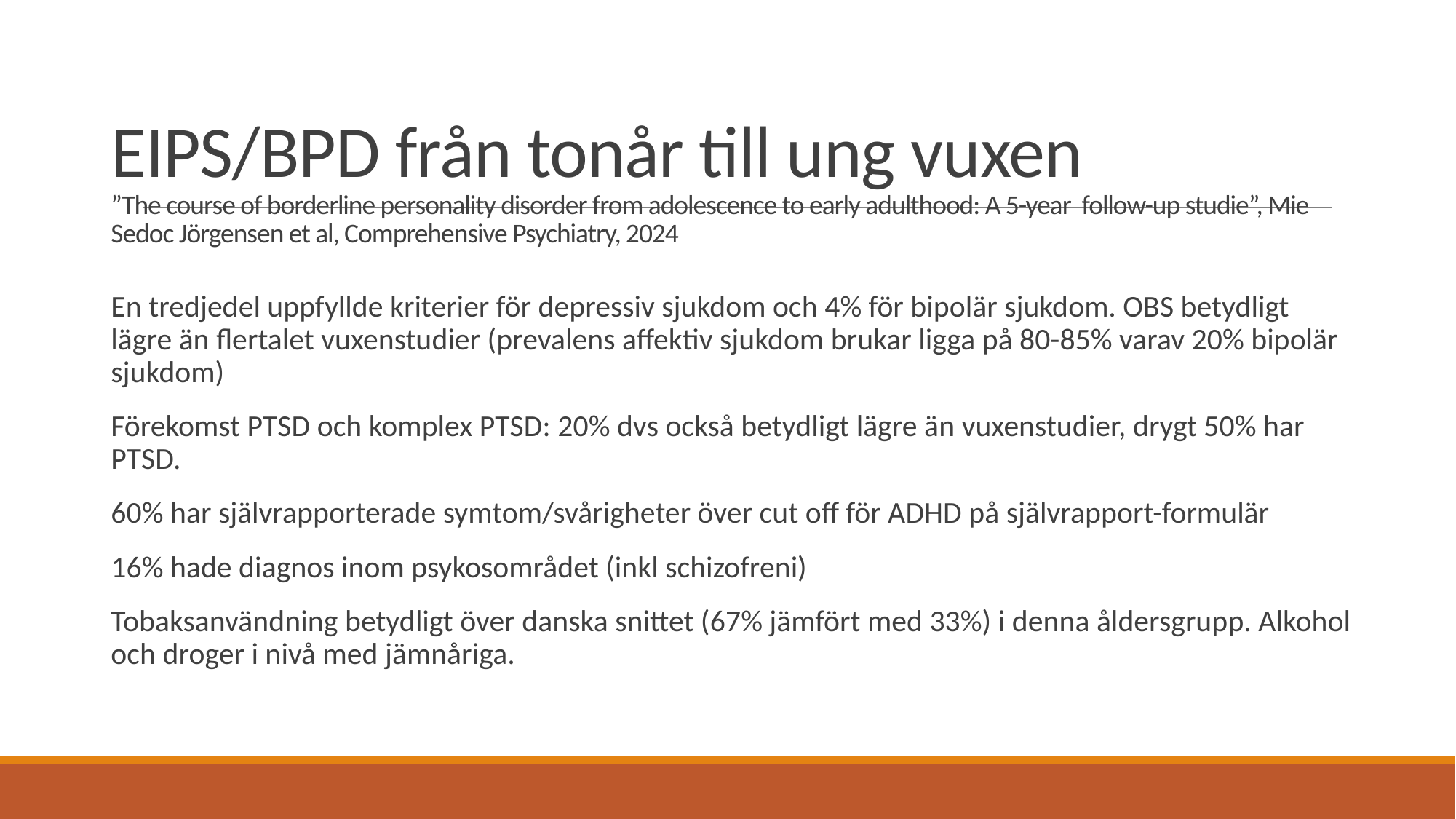

# EIPS/BPD från tonår till ung vuxen ”The course of borderline personality disorder from adolescence to early adulthood: A 5-year  follow-up studie”, Mie Sedoc Jörgensen et al, Comprehensive Psychiatry, 2024
En tredjedel uppfyllde kriterier för depressiv sjukdom och 4% för bipolär sjukdom. OBS betydligt lägre än flertalet vuxenstudier (prevalens affektiv sjukdom brukar ligga på 80-85% varav 20% bipolär sjukdom)
Förekomst PTSD och komplex PTSD: 20% dvs också betydligt lägre än vuxenstudier, drygt 50% har PTSD.
60% har självrapporterade symtom/svårigheter över cut off för ADHD på självrapport-formulär
16% hade diagnos inom psykosområdet (inkl schizofreni)
Tobaksanvändning betydligt över danska snittet (67% jämfört med 33%) i denna åldersgrupp. Alkohol och droger i nivå med jämnåriga.